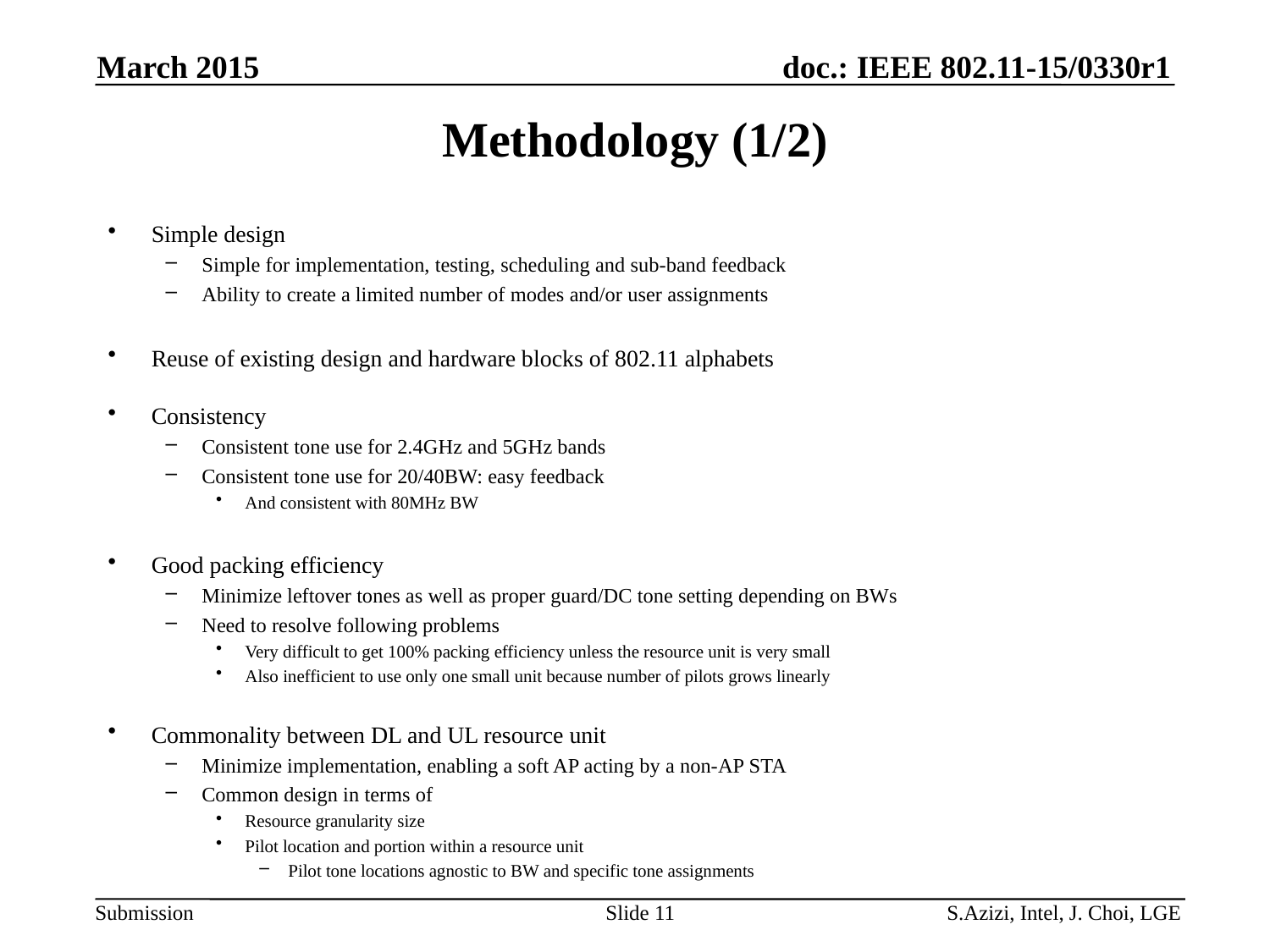

March 2015
# Methodology (1/2)

Simple design
Simple for implementation, testing, scheduling and sub-band feedback
Ability to create a limited number of modes and/or user assignments

Reuse of existing design and hardware blocks of 802.11 alphabets

Consistency
Consistent tone use for 2.4GHz and 5GHz bands
Consistent tone use for 20/40BW: easy feedback
And consistent with 80MHz BW

Good packing efficiency
Minimize leftover tones as well as proper guard/DC tone setting depending on BWs
Need to resolve following problems
Very difficult to get 100% packing efficiency unless the resource unit is very small
Also inefficient to use only one small unit because number of pilots grows linearly

Commonality between DL and UL resource unit
Minimize implementation, enabling a soft AP acting by a non-AP STA
Common design in terms of
Resource granularity size
Pilot location and portion within a resource unit
Pilot tone locations agnostic to BW and specific tone assignments

Slide 11
S.Azizi, Intel, J. Choi, LGE